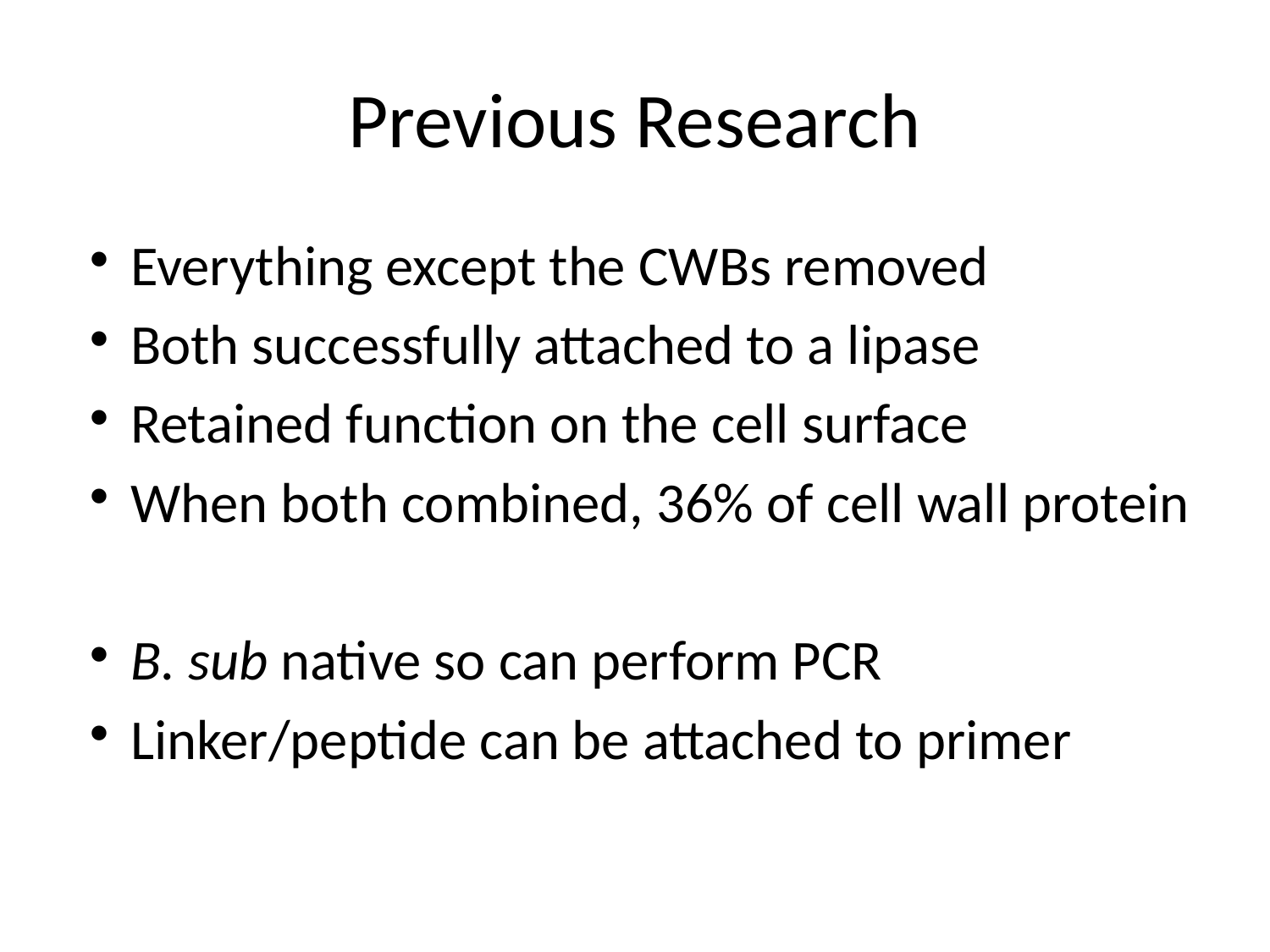

# Previous Research
Everything except the CWBs removed
Both successfully attached to a lipase
Retained function on the cell surface
When both combined, 36% of cell wall protein

B. sub native so can perform PCR
Linker/peptide can be attached to primer